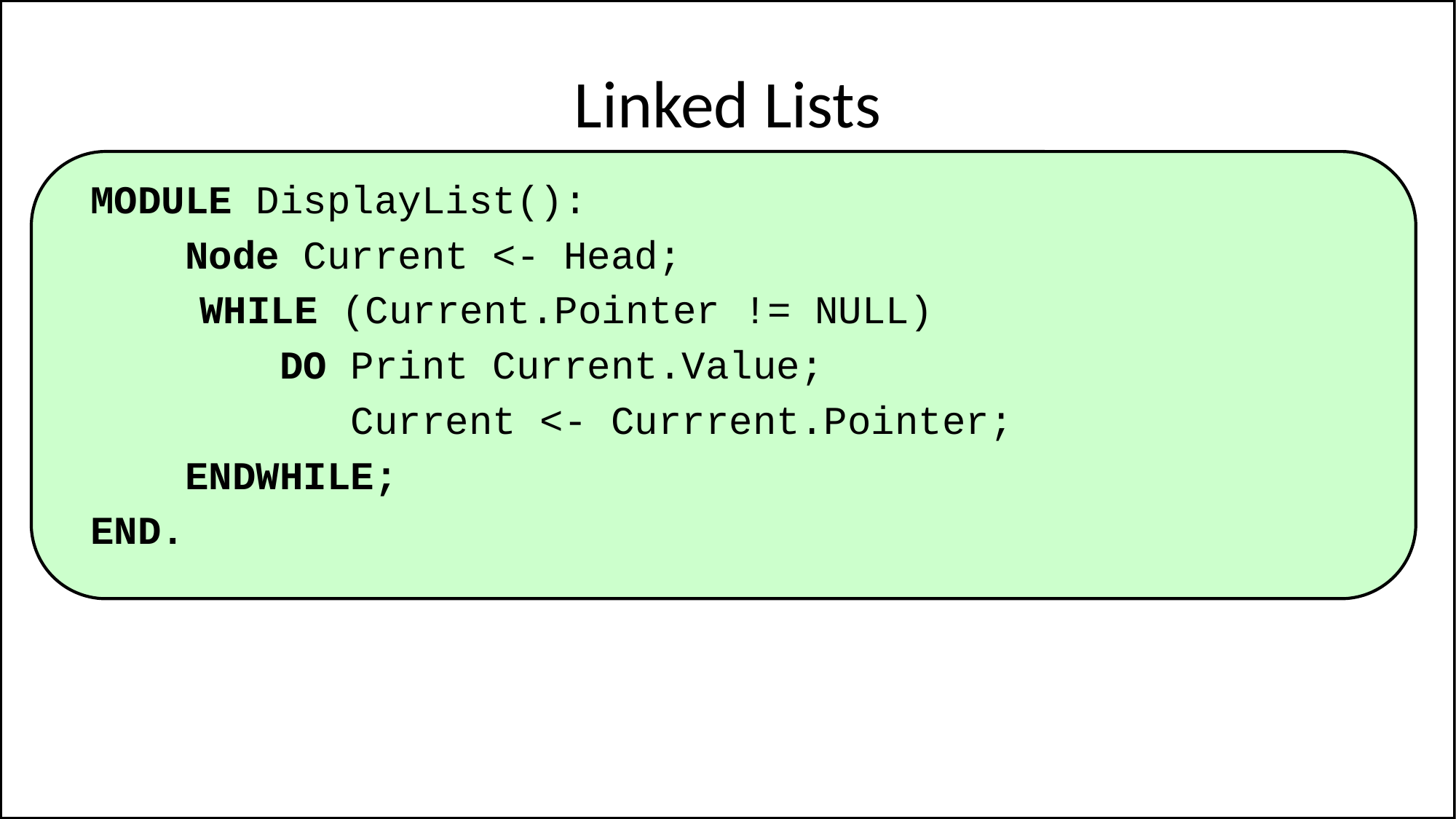

# Linked Lists

MODULE DisplayList():
    Node Current <- Head;
	WHILE (Current.Pointer != NULL)
        DO Print Current.Value;
           Current <- Currrent.Pointer;
    ENDWHILE;
END.